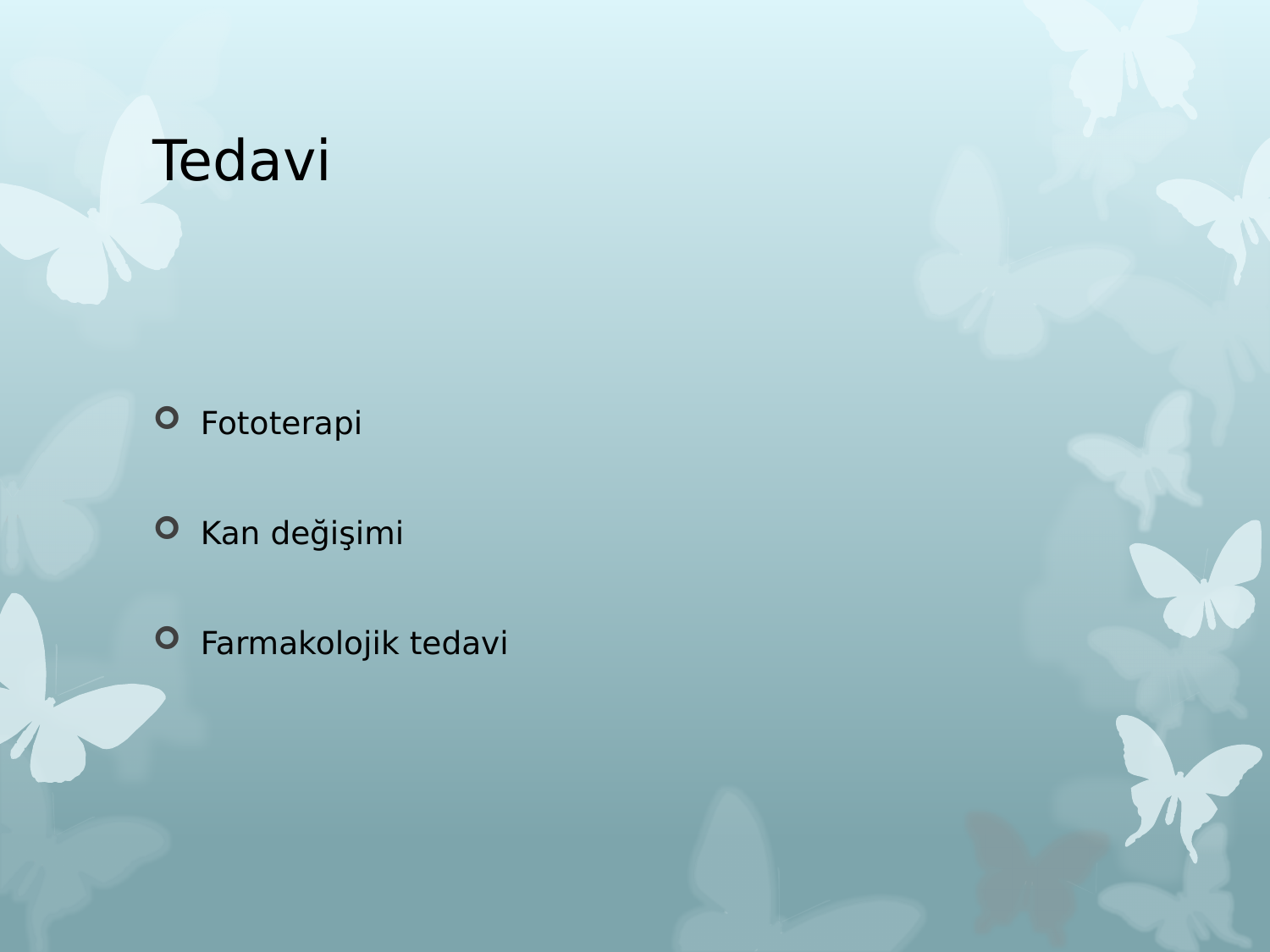

# Tedavi
Fototerapi

Kan değişimi

Farmakolojik tedavi